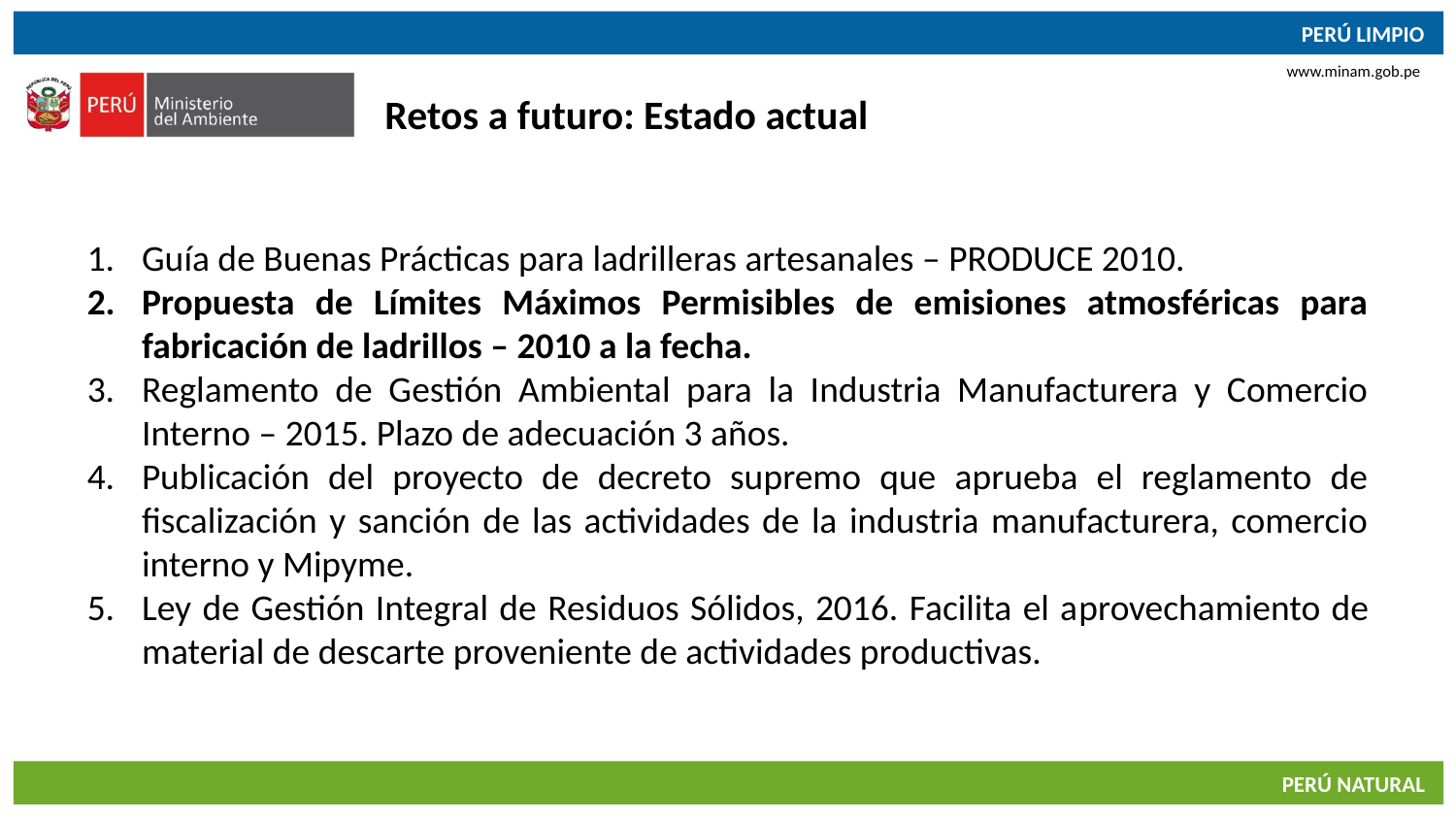

Retos a futuro: Estado actual
Guía de Buenas Prácticas para ladrilleras artesanales – PRODUCE 2010.
Propuesta de Límites Máximos Permisibles de emisiones atmosféricas para fabricación de ladrillos – 2010 a la fecha.
Reglamento de Gestión Ambiental para la Industria Manufacturera y Comercio Interno – 2015. Plazo de adecuación 3 años.
Publicación del proyecto de decreto supremo que aprueba el reglamento de fiscalización y sanción de las actividades de la industria manufacturera, comercio interno y Mipyme.
Ley de Gestión Integral de Residuos Sólidos, 2016. Facilita el aprovechamiento de material de descarte proveniente de actividades productivas.